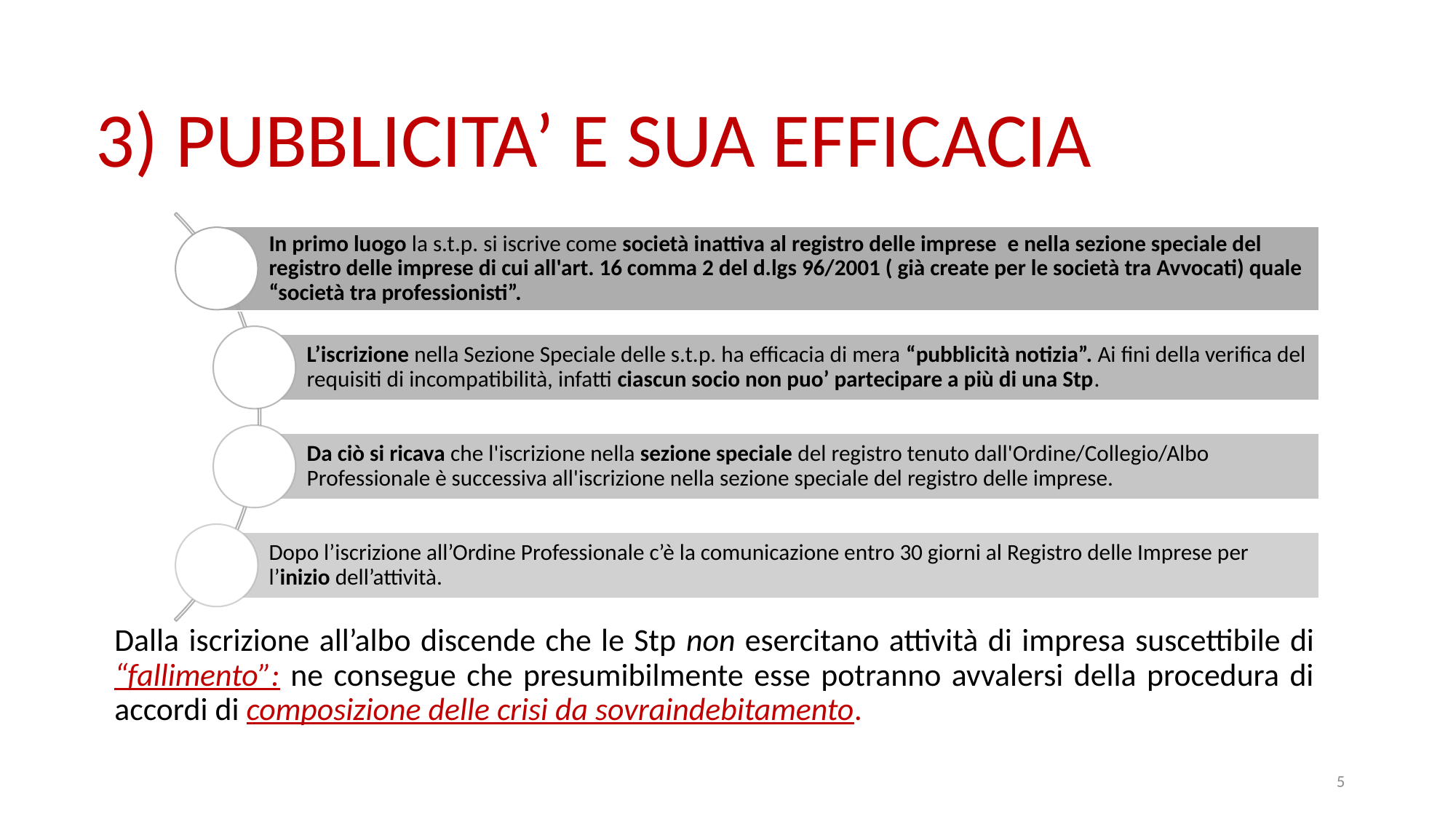

3) PUBBLICITA’ E SUA EFFICACIA
In primo luogo la s.t.p. si iscrive come società inattiva al registro delle imprese  e nella sezione speciale del registro delle imprese di cui all'art. 16 comma 2 del d.lgs 96/2001 ( già create per le società tra Avvocati) quale “società tra professionisti”.
L’iscrizione nella Sezione Speciale delle s.t.p. ha efficacia di mera “pubblicità notizia”. Ai fini della verifica del requisiti di incompatibilità, infatti ciascun socio non puo’ partecipare a più di una Stp.
Da ciò si ricava che l'iscrizione nella sezione speciale del registro tenuto dall'Ordine/Collegio/Albo Professionale è successiva all'iscrizione nella sezione speciale del registro delle imprese.
Dopo l’iscrizione all’Ordine Professionale c’è la comunicazione entro 30 giorni al Registro delle Imprese per l’inizio dell’attività.
Dalla iscrizione all’albo discende che le Stp non esercitano attività di impresa suscettibile di “fallimento”: ne consegue che presumibilmente esse potranno avvalersi della procedura di accordi di composizione delle crisi da sovraindebitamento.
5